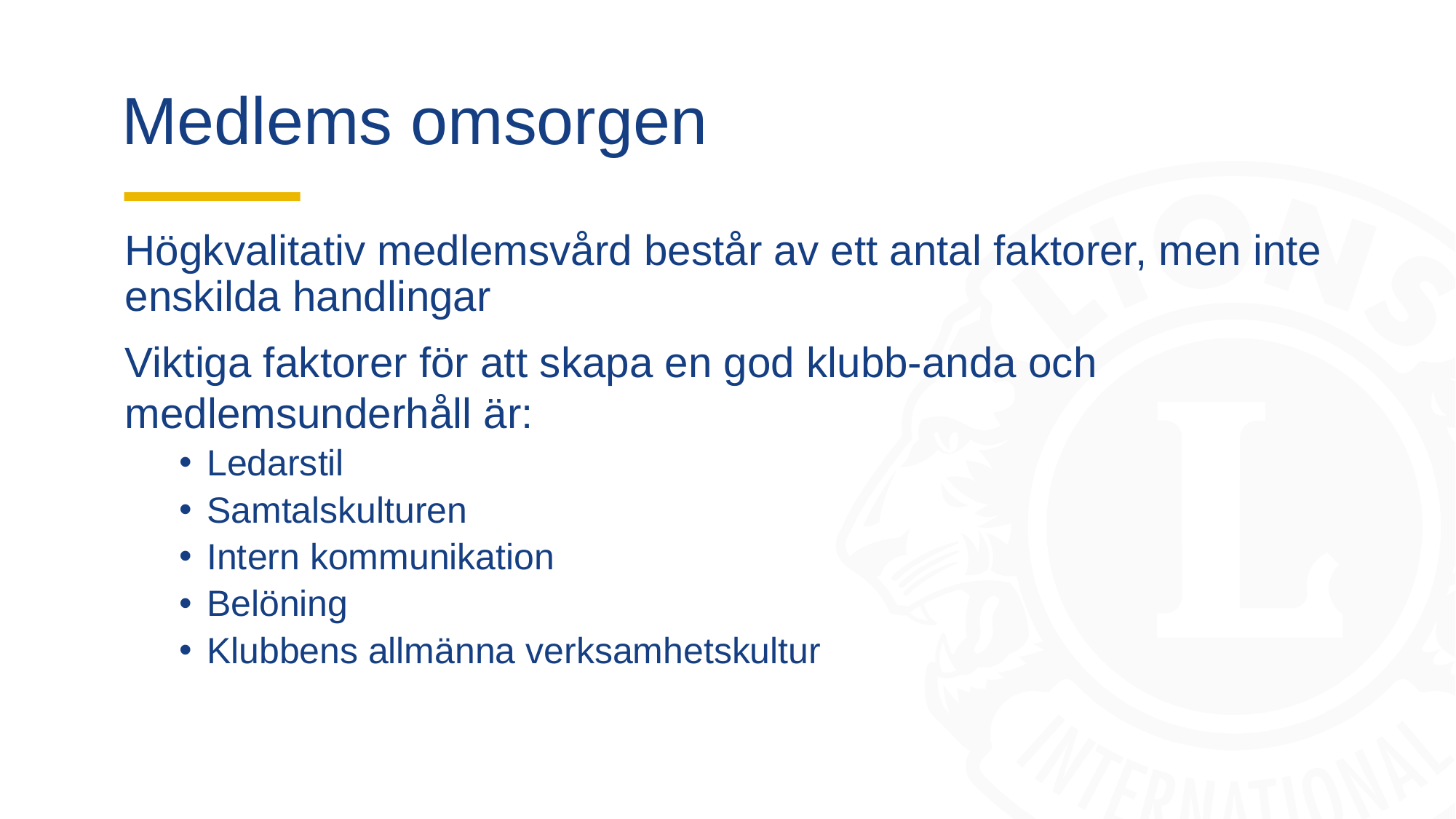

# Medlems omsorgen
Högkvalitativ medlemsvård består av ett antal faktorer, men inte enskilda handlingar
Viktiga faktorer för att skapa en god klubb-anda och medlemsunderhåll är:
Ledarstil
Samtalskulturen
Intern kommunikation
Belöning
Klubbens allmänna verksamhetskultur